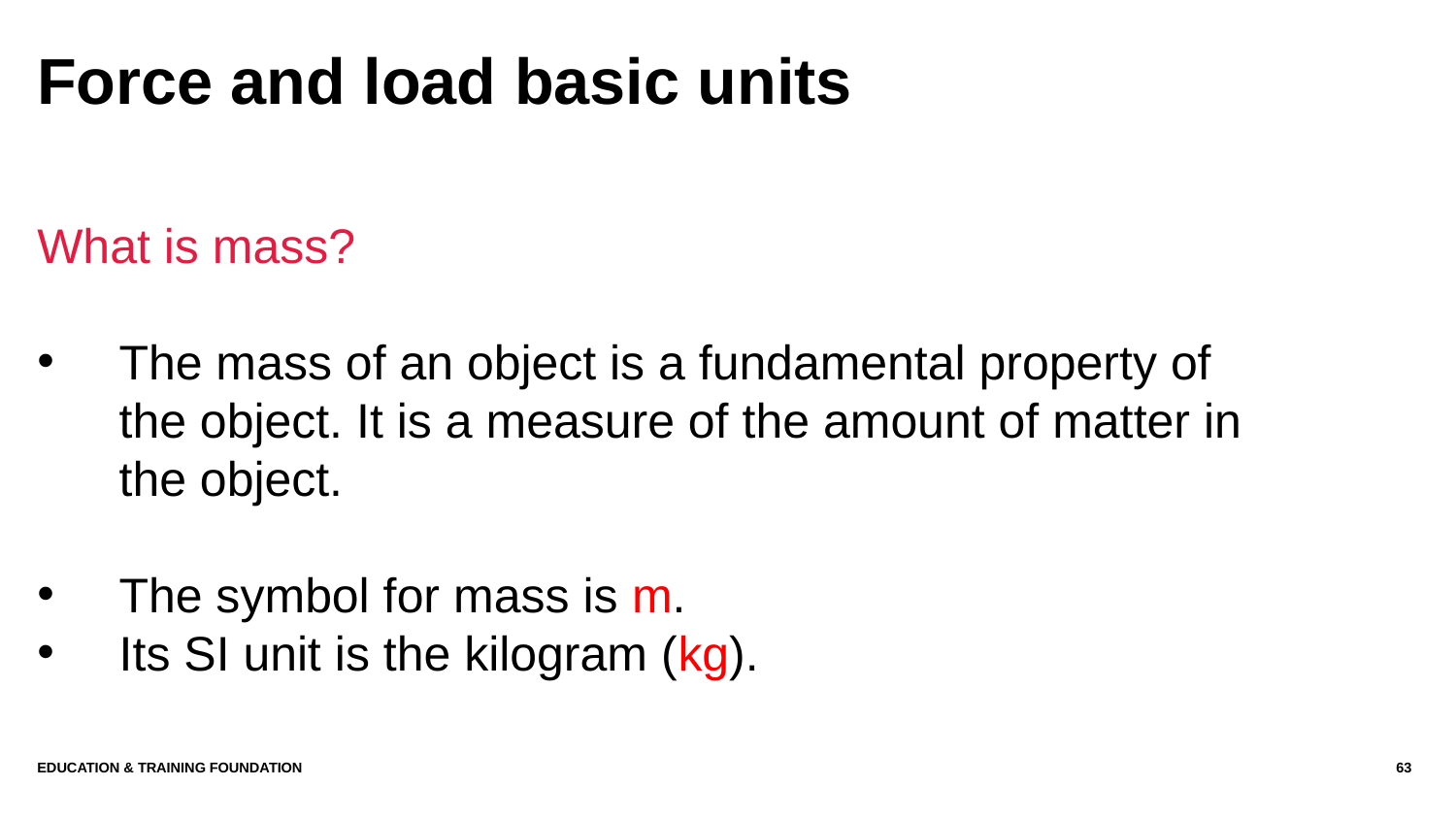

# Force and load basic units

What is mass?
The mass of an object is a fundamental property of the object. It is a measure of the amount of matter in the object.

The symbol for mass is m.
Its SI unit is the kilogram (kg).

Education & Training Foundation
63